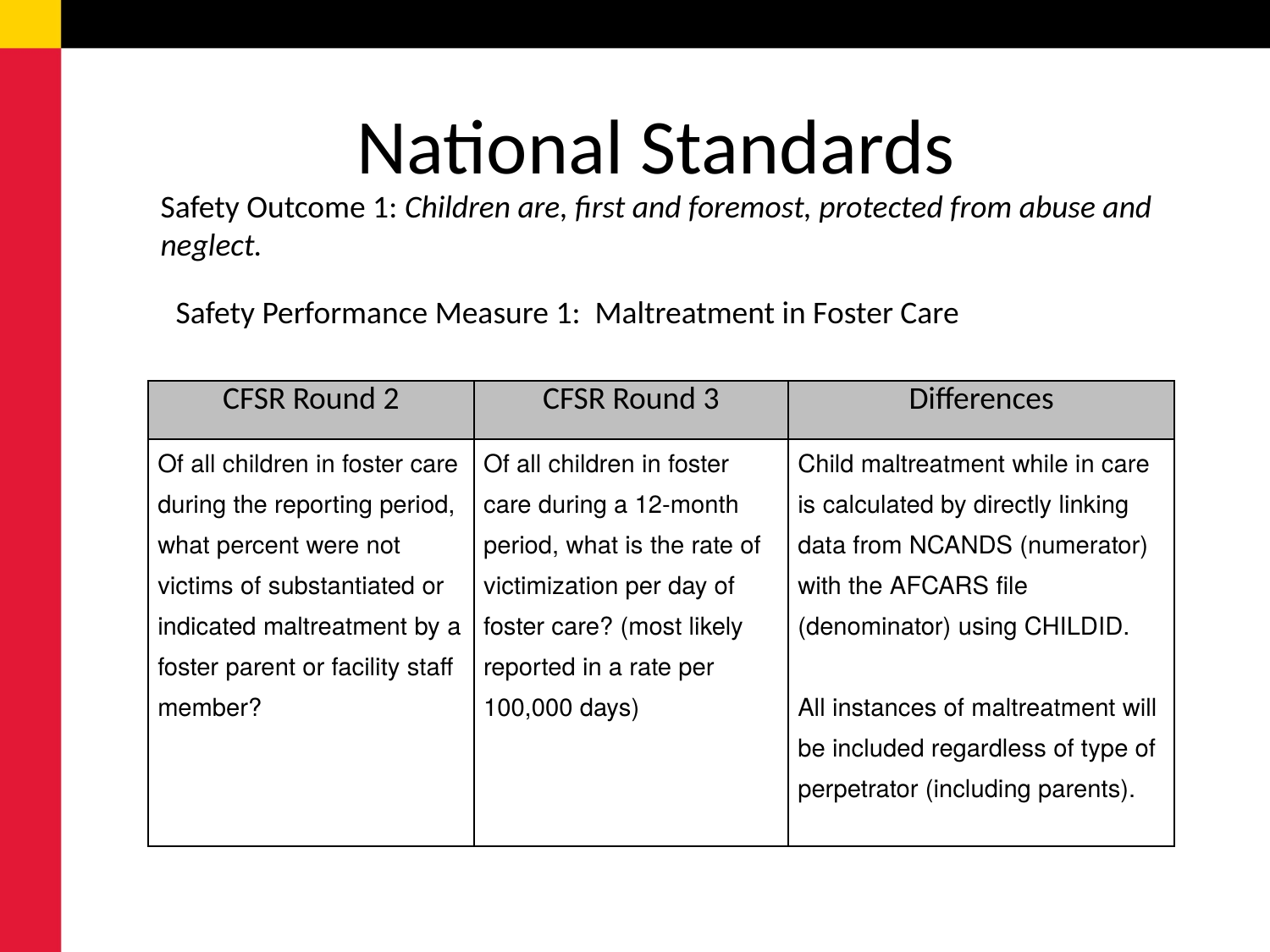

# National Standards
Safety Outcome 1: Children are, first and foremost, protected from abuse and neglect.
Safety Performance Measure 1:  Maltreatment in Foster Care
| CFSR Round 2 | CFSR Round 3 | Differences |
| --- | --- | --- |
| Of all children in foster care during the reporting period, what percent were not victims of substantiated or indicated maltreatment by a foster parent or facility staff member? | Of all children in foster care during a 12-month period, what is the rate of victimization per day of foster care? (most likely reported in a rate per 100,000 days) | Child maltreatment while in care is calculated by directly linking data from NCANDS (numerator) with the AFCARS file (denominator) using CHILDID. All instances of maltreatment will be included regardless of type of perpetrator (including parents). |